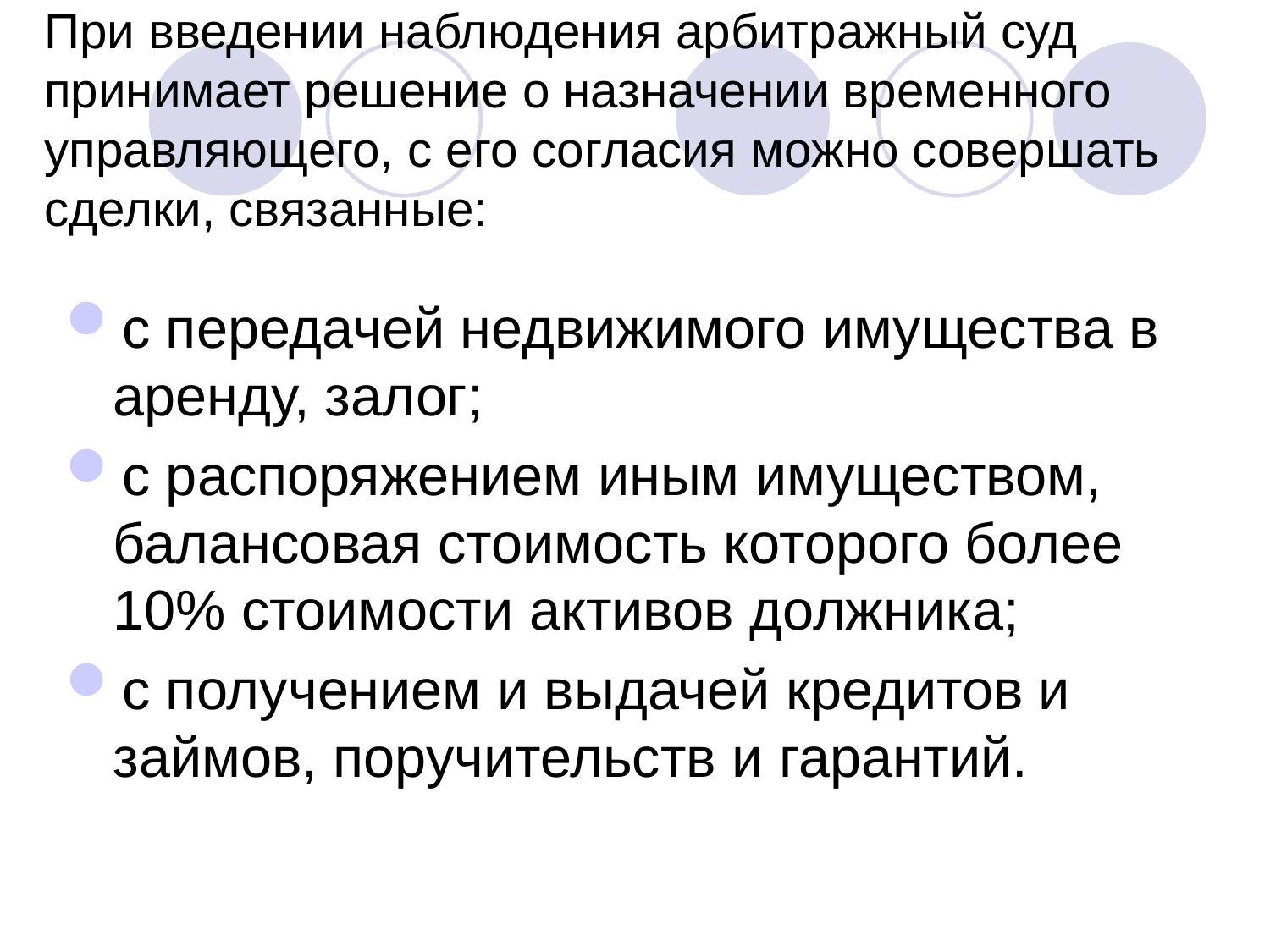

# При введении наблюдения арбитражный суд принимает решение о назначении временного управляющего, с его согласия можно совершать сделки, связанные:
с передачей недвижимого имущества в аренду, залог;
с распоряжением иным имуществом, балансовая стоимость которого более 10% стоимости активов должника;
с получением и выдачей кредитов и займов, поручительств и гарантий.